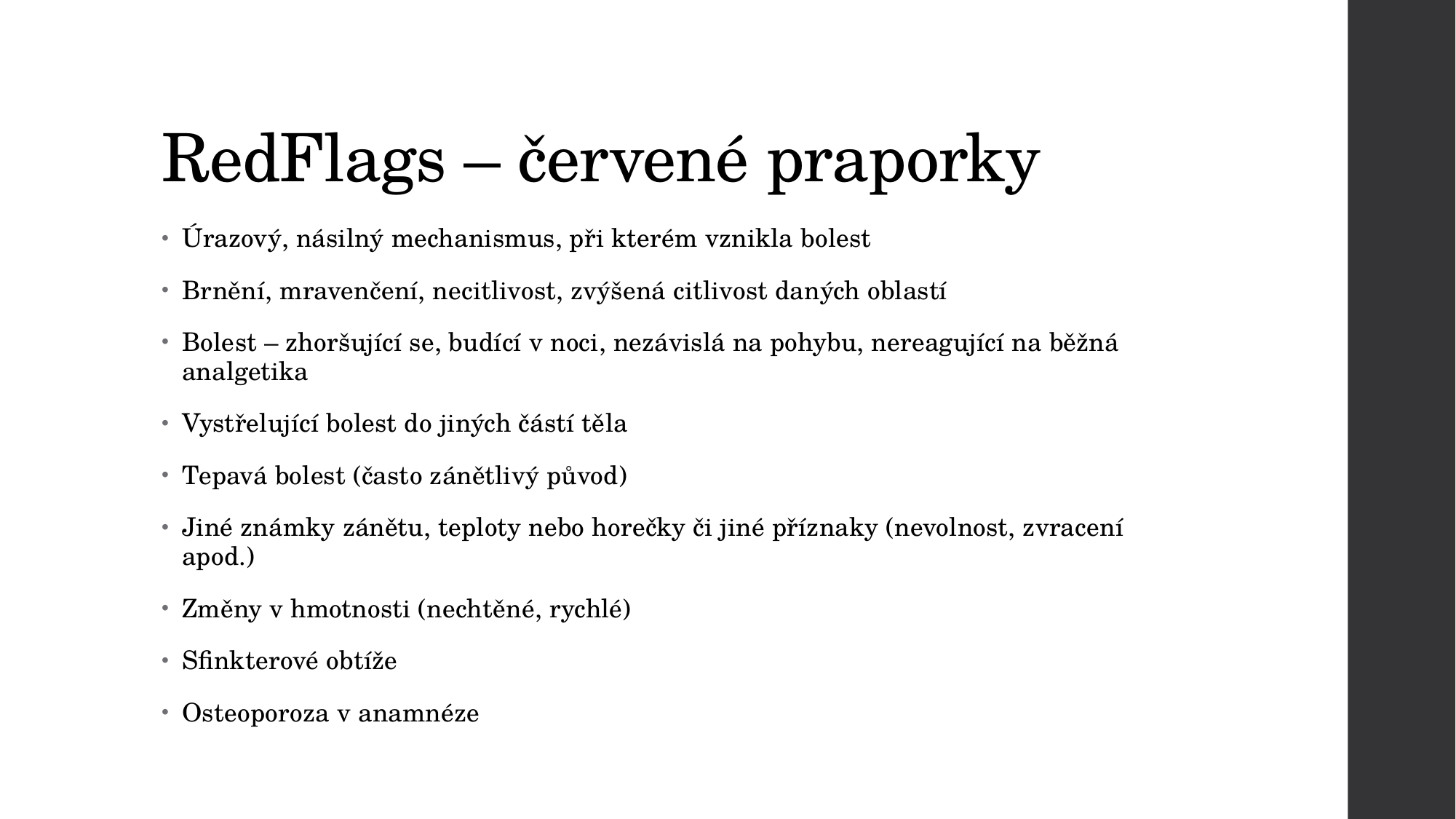

# RedFlags – červené praporky
Úrazový, násilný mechanismus, při kterém vznikla bolest
Brnění, mravenčení, necitlivost, zvýšená citlivost daných oblastí
Bolest – zhoršující se, budící v noci, nezávislá na pohybu, nereagující na běžná analgetika
Vystřelující bolest do jiných částí těla
Tepavá bolest (často zánětlivý původ)
Jiné známky zánětu, teploty nebo horečky či jiné příznaky (nevolnost, zvracení apod.)
Změny v hmotnosti (nechtěné, rychlé)
Sfinkterové obtíže
Osteoporoza v anamnéze